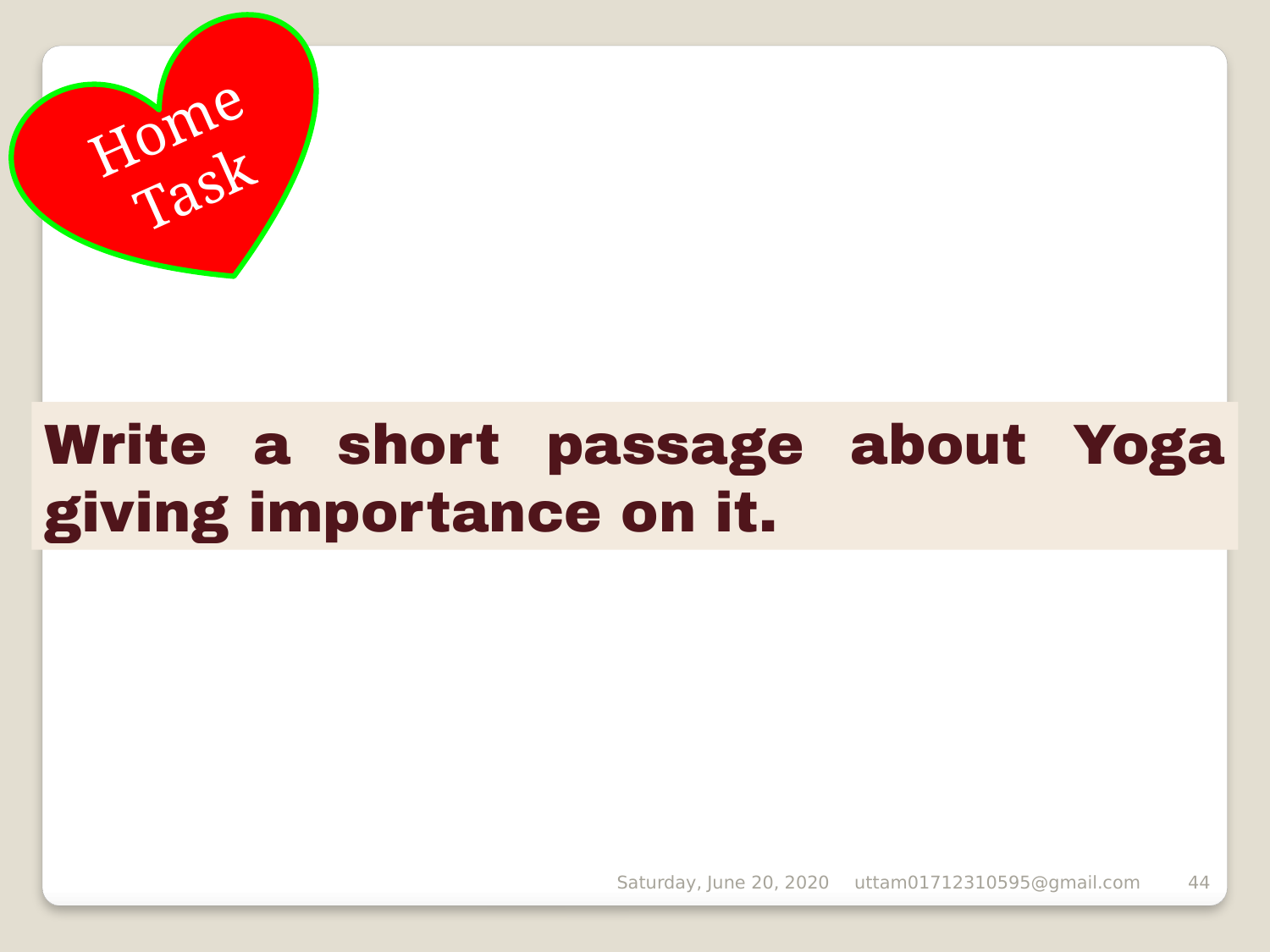

Home Task
Write a short passage about Yoga giving importance on it.
Saturday, June 20, 2020
uttam01712310595@gmail.com
44